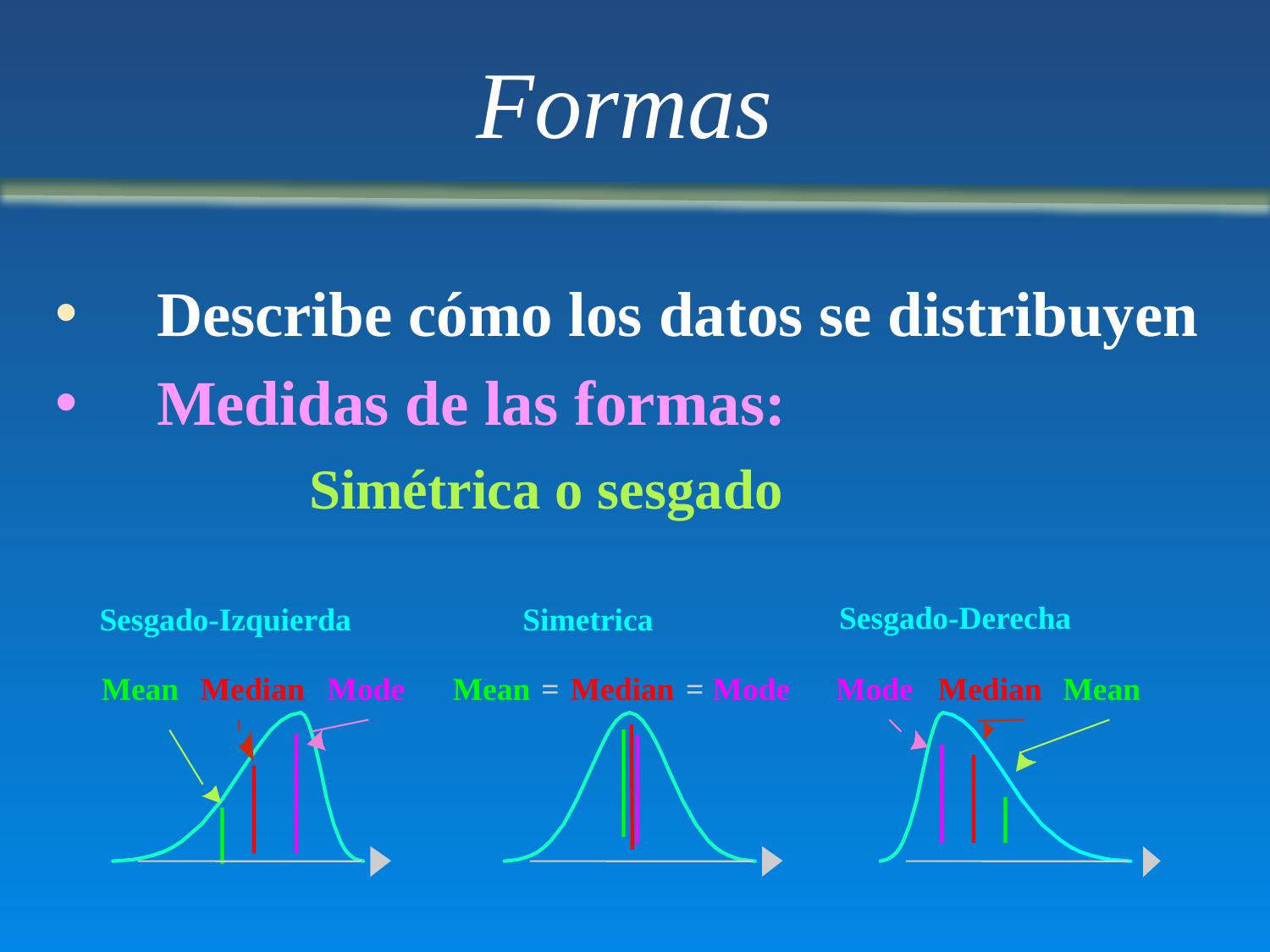

# Formas
     Describe cómo los datos se distribuyen
     Medidas de las formas:
		Simétrica o sesgado
Sesgado-Derecha
Sesgado-Izquierda
Simetrica
Mean

Median

Mode
Mean

=
Median

=
Mode
Mode

Median

Mean